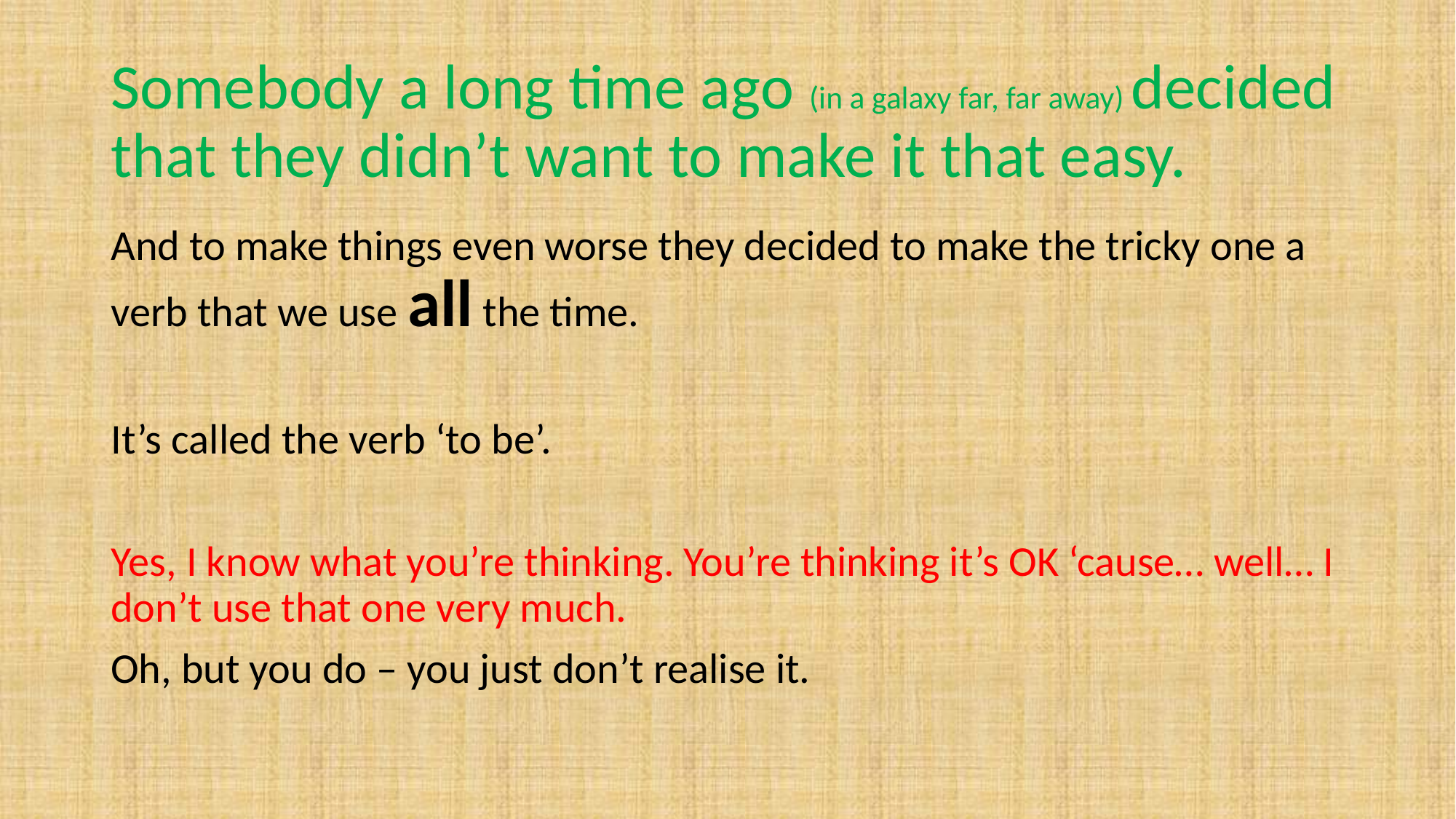

# Somebody a long time ago (in a galaxy far, far away) decided that they didn’t want to make it that easy.
And to make things even worse they decided to make the tricky one a verb that we use all the time.

It’s called the verb ‘to be’.

Yes, I know what you’re thinking. You’re thinking it’s OK ‘cause… well… I don’t use that one very much.
Oh, but you do – you just don’t realise it.